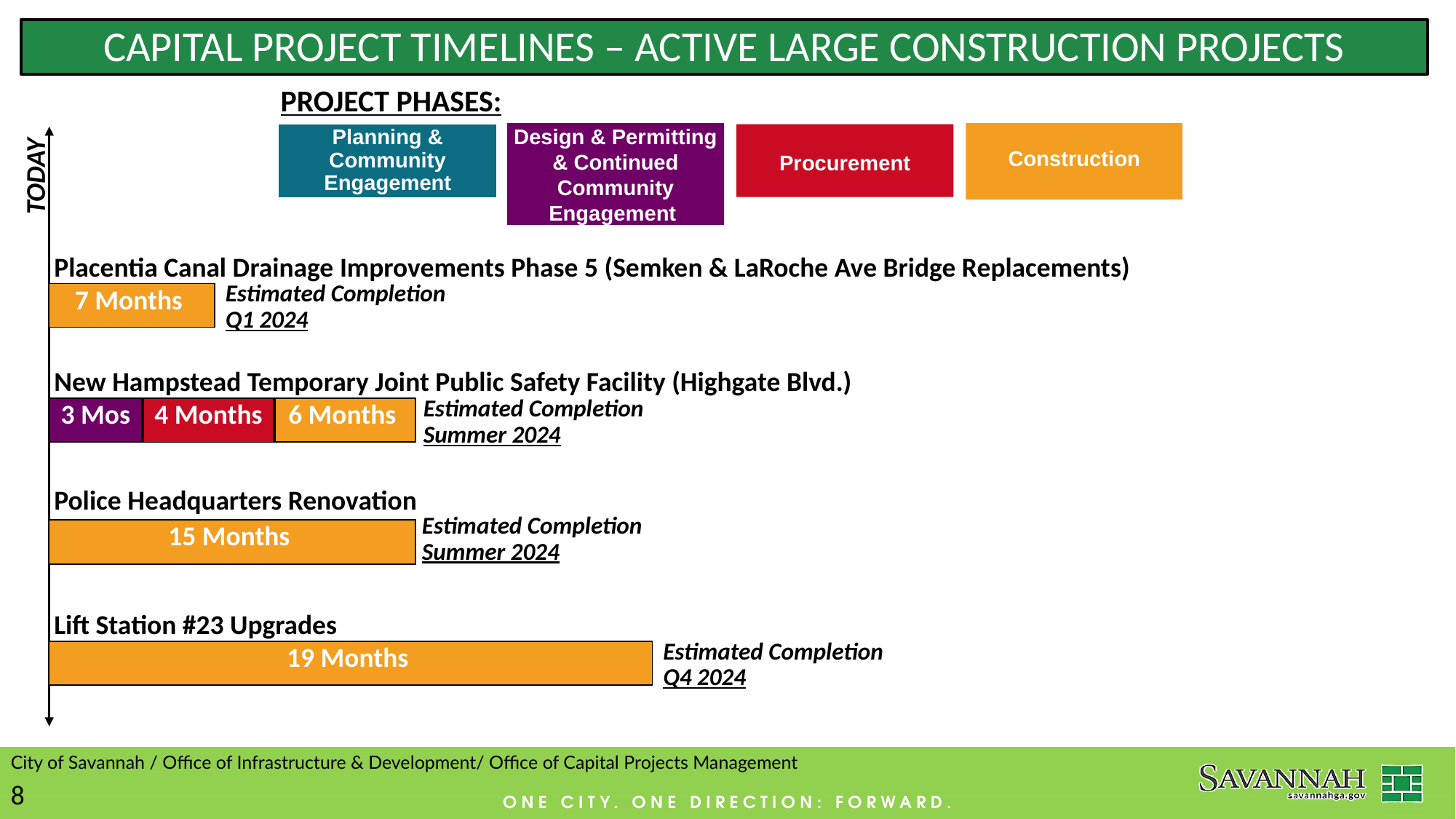

CAPITAL PROJECT TIMELINES – ACTIVE LARGE CONSTRUCTION PROJECTS
PROJECT PHASES:
Planning & Community Engagement
Design & Permitting & Continued Community Engagement

Construction

Procurement

TODAY
Placentia Canal Drainage Improvements Phase 5 (Semken & LaRoche Ave Bridge Replacements)
Estimated Completion Q1 2024
| 7 Months |
| --- |
New Hampstead Temporary Joint Public Safety Facility (Highgate Blvd.)
Estimated Completion Summer 2024
| 3 Mos |
| --- |
| 4 Months |
| --- |
| 6 Months |
| --- |
Police Headquarters Renovation
Estimated Completion Summer 2024
| 15 Months |
| --- |
Lift Station #23 Upgrades
Estimated Completion Q4 2024
| 19 Months |
| --- |
City of Savannah / Office of Infrastructure & Development/ Office of Capital Projects Management
8